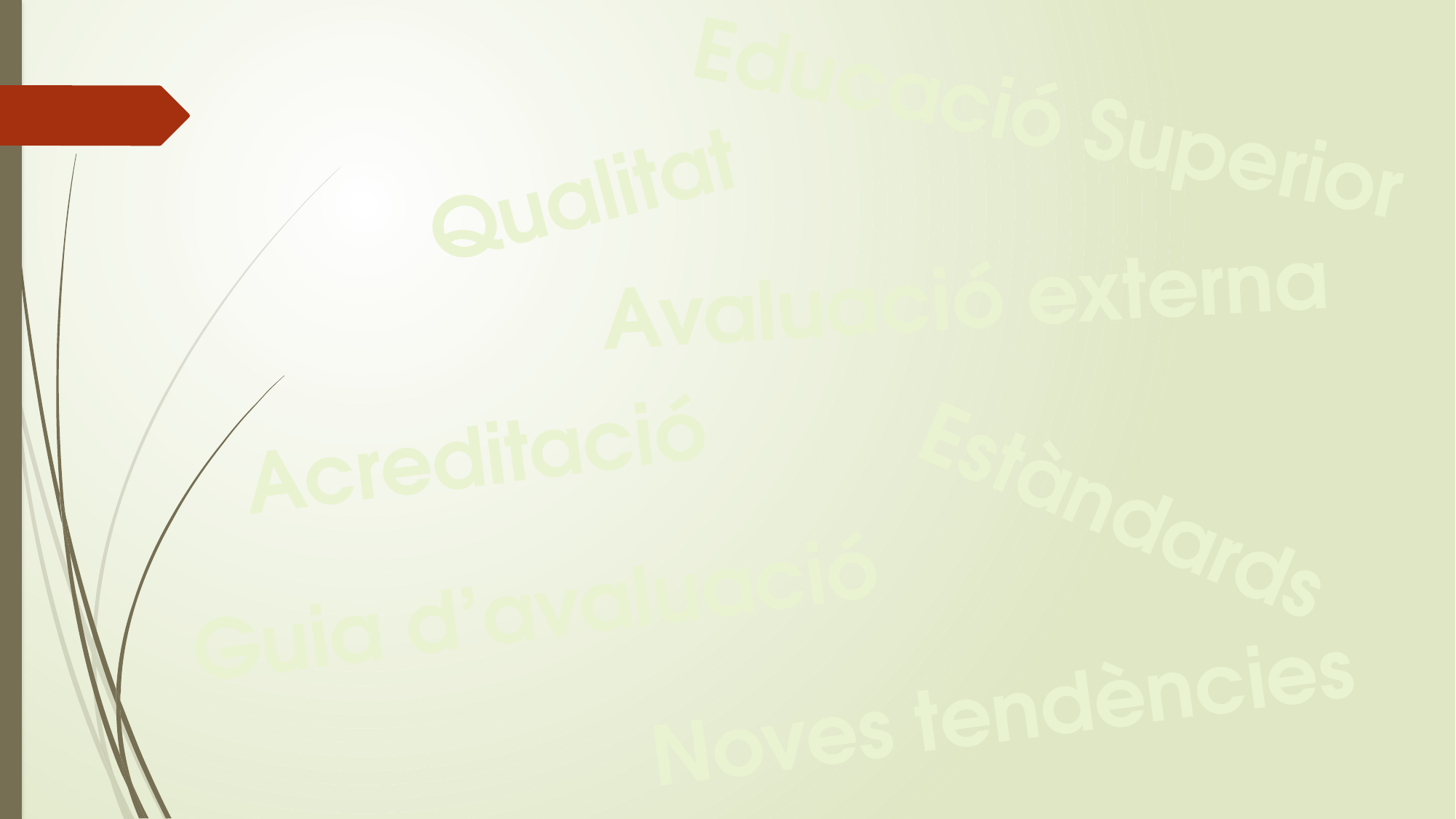

Educació Superior
Qualitat
Avaluació externa
Acreditació
Estàndards
Guia d’avaluació
Noves tendències